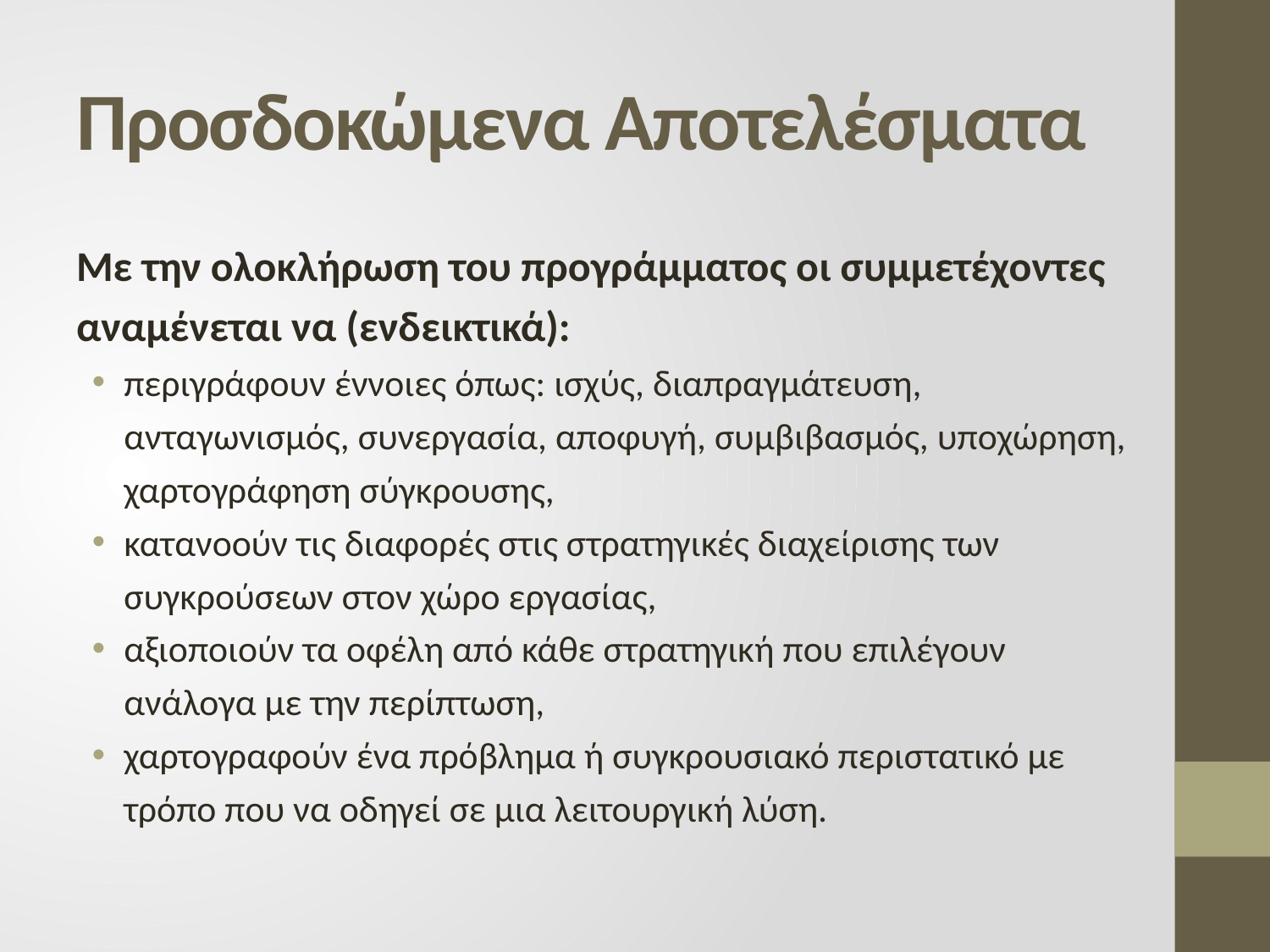

# Προσδοκώμενα Αποτελέσματα
Με την ολοκλήρωση του προγράμματος οι συμμετέχοντες αναμένεται να (ενδεικτικά):
περιγράφουν έννοιες όπως: ισχύς, διαπραγμάτευση, ανταγωνισμός, συνεργασία, αποφυγή, συμβιβασμός, υποχώρηση, χαρτογράφηση σύγκρουσης,
κατανοούν τις διαφορές στις στρατηγικές διαχείρισης των συγκρούσεων στον χώρο εργασίας,
αξιοποιούν τα οφέλη από κάθε στρατηγική που επιλέγουν ανάλογα με την περίπτωση,
χαρτογραφούν ένα πρόβλημα ή συγκρουσιακό περιστατικό με τρόπο που να οδηγεί σε μια λειτουργική λύση.